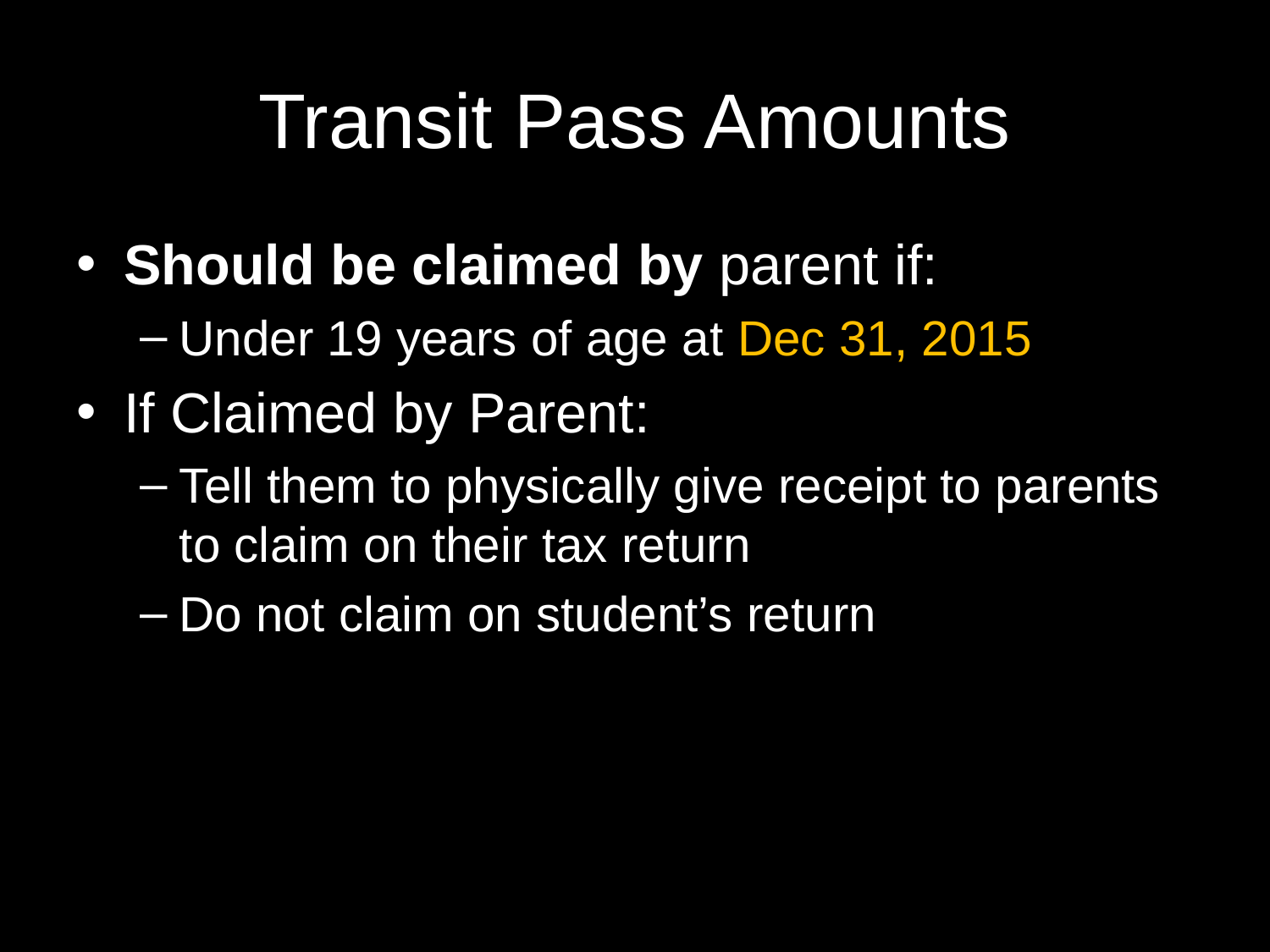

# Transit Pass Amounts
Should be claimed by parent if:
Under 19 years of age at Dec 31, 2015
If Claimed by Parent:
Tell them to physically give receipt to parents to claim on their tax return
Do not claim on student’s return